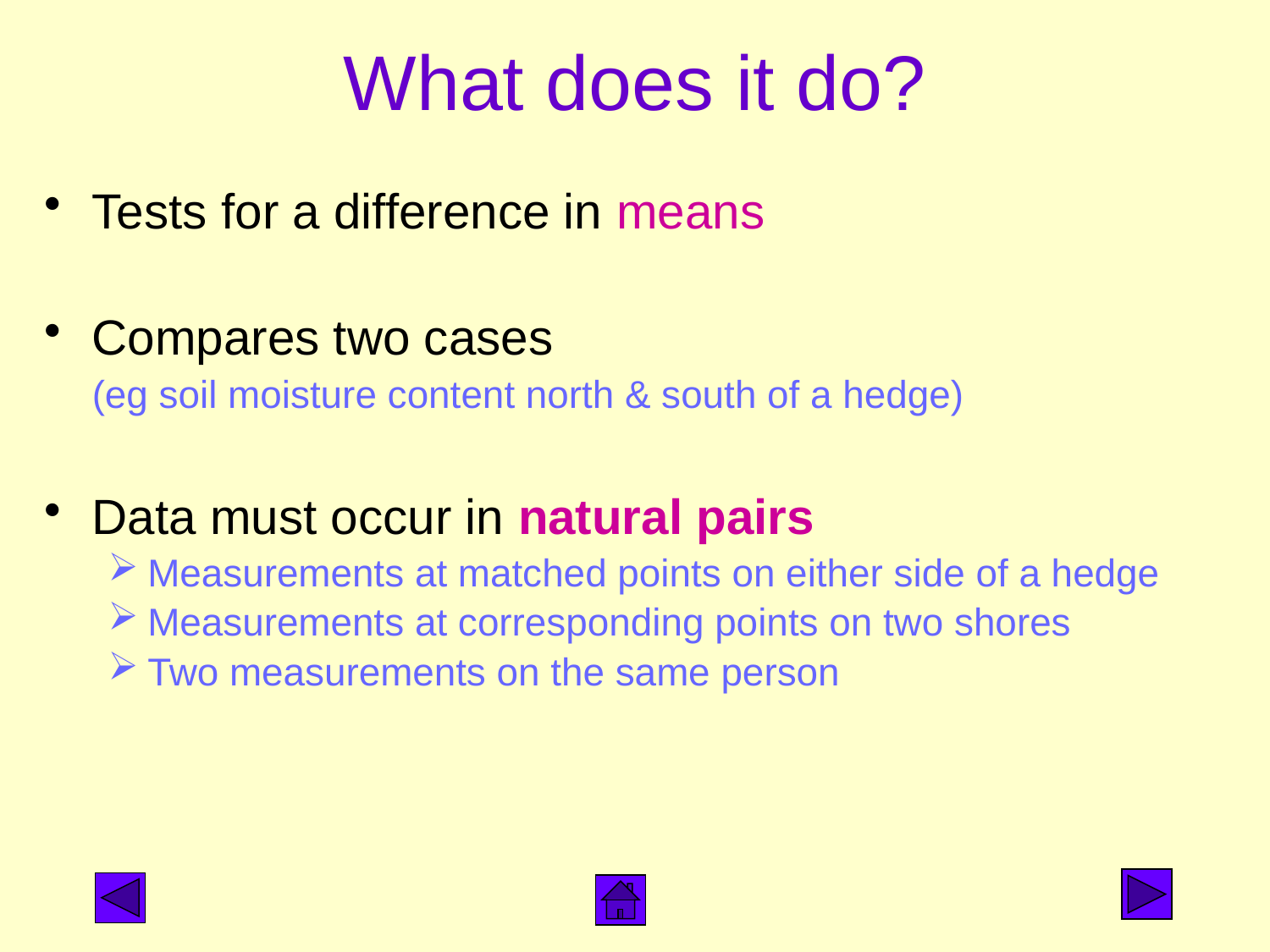

# What does it do?
Tests for a difference in means

Compares two cases
	(eg soil moisture content north & south of a hedge)

Data must occur in natural pairs
Measurements at matched points on either side of a hedge
Measurements at corresponding points on two shores
Two measurements on the same person